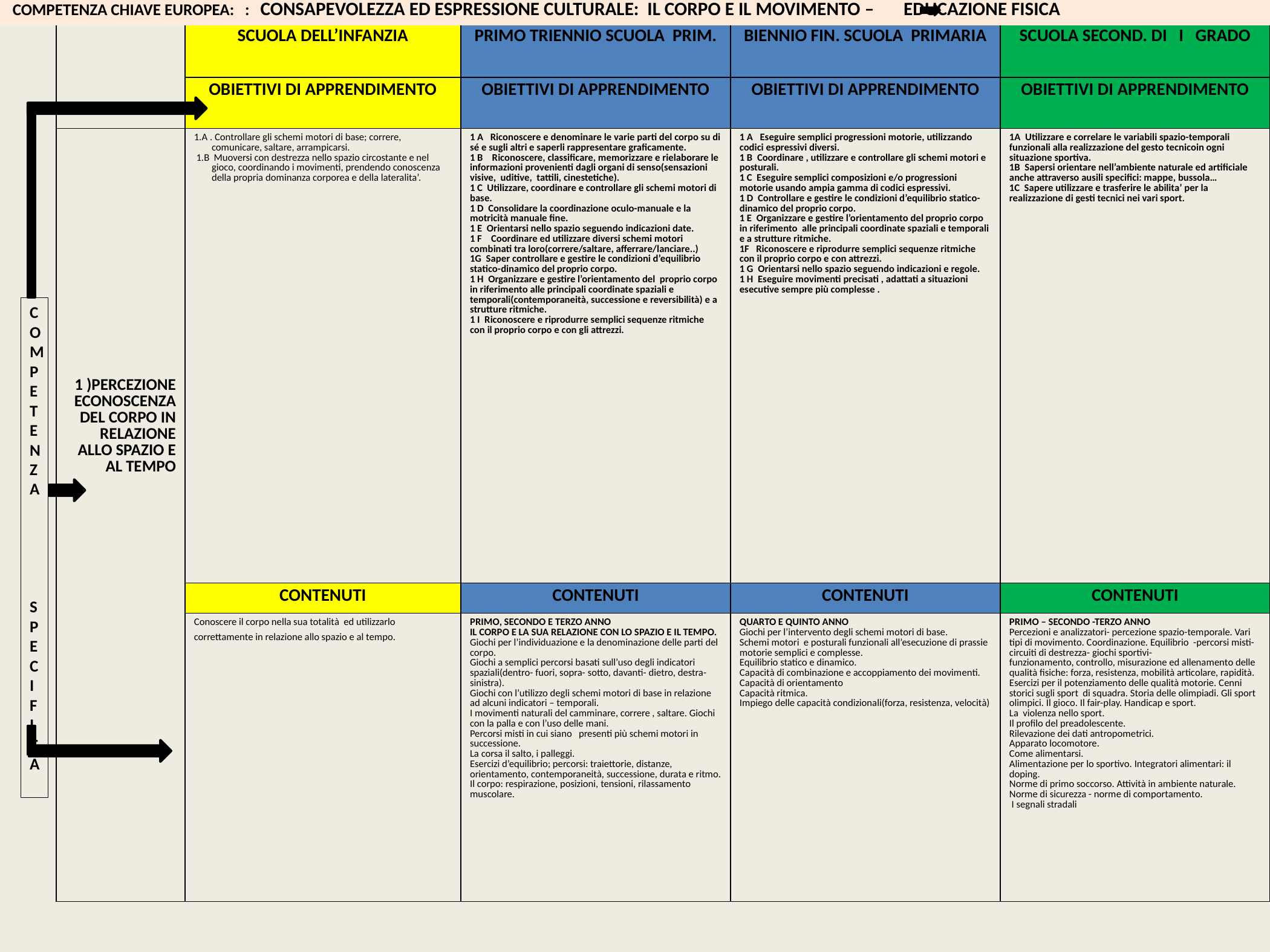

COMPETENZA CHIAVE EUROPEA:   :   CONSAPEVOLEZZA ED ESPRESSIONE CULTURALE:  IL CORPO E IL MOVIMENTO –       EDUCAZIONE FISICA
|  | SCUOLA DELL’INFANZIA | PRIMO TRIENNIO SCUOLA PRIM. | BIENNIO FIN. SCUOLA PRIMARIA | SCUOLA SECOND. DI I GRADO |
| --- | --- | --- | --- | --- |
|  | OBIETTIVI DI APPRENDIMENTO | OBIETTIVI DI APPRENDIMENTO | OBIETTIVI DI APPRENDIMENTO | OBIETTIVI DI APPRENDIMENTO |
| 1 )PERCEZIONE ECONOSCENZA DEL CORPO IN RELAZIONE ALLO SPAZIO E AL TEMPO | 1.A . Controllare gli schemi motori di base; correre, comunicare, saltare, arrampicarsi. 1.B Muoversi con destrezza nello spazio circostante e nel gioco, coordinando i movimenti, prendendo conoscenza della propria dominanza corporea e della lateralita’. | 1 A Riconoscere e denominare le varie parti del corpo su di sé e sugli altri e saperli rappresentare graficamente. 1 B Riconoscere, classificare, memorizzare e rielaborare le informazioni provenienti dagli organi di senso(sensazioni visive, uditive, tattili, cinestetiche). 1 C Utilizzare, coordinare e controllare gli schemi motori di base. 1 D Consolidare la coordinazione oculo-manuale e la motricità manuale fine. 1 E Orientarsi nello spazio seguendo indicazioni date. 1 F Coordinare ed utilizzare diversi schemi motori combinati tra loro(correre/saltare, afferrare/lanciare..) 1G Saper controllare e gestire le condizioni d’equilibrio statico-dinamico del proprio corpo. 1 H Organizzare e gestire l’orientamento del proprio corpo in riferimento alle principali coordinate spaziali e temporali(contemporaneità, successione e reversibilità) e a strutture ritmiche. 1 I Riconoscere e riprodurre semplici sequenze ritmiche con il proprio corpo e con gli attrezzi. | 1 A Eseguire semplici progressioni motorie, utilizzando codici espressivi diversi. 1 B Coordinare , utilizzare e controllare gli schemi motori e posturali. 1 C Eseguire semplici composizioni e/o progressioni motorie usando ampia gamma di codici espressivi. 1 D Controllare e gestire le condizioni d’equilibrio statico-dinamico del proprio corpo. 1 E Organizzare e gestire l’orientamento del proprio corpo in riferimento alle principali coordinate spaziali e temporali e a strutture ritmiche. 1F Riconoscere e riprodurre semplici sequenze ritmiche con il proprio corpo e con attrezzi. 1 G Orientarsi nello spazio seguendo indicazioni e regole. 1 H Eseguire movimenti precisati , adattati a situazioni esecutive sempre più complesse . | 1A Utilizzare e correlare le variabili spazio-temporali funzionali alla realizzazione del gesto tecnicoin ogni situazione sportiva. 1B Sapersi orientare nell’ambiente naturale ed artificiale anche attraverso ausili specifici: mappe, bussola… 1C Sapere utilizzare e trasferire le abilita’ per la realizzazione di gesti tecnici nei vari sport. |
|  | CONTENUTI | CONTENUTI | CONTENUTI | CONTENUTI |
|  | Conoscere il corpo nella sua totalità ed utilizzarlo correttamente in relazione allo spazio e al tempo. | PRIMO, SECONDO E TERZO ANNO IL CORPO E LA SUA RELAZIONE CON LO SPAZIO E IL TEMPO. Giochi per l’individuazione e la denominazione delle parti del corpo. Giochi a semplici percorsi basati sull’uso degli indicatori spaziali(dentro- fuori, sopra- sotto, davanti- dietro, destra- sinistra). Giochi con l’utilizzo degli schemi motori di base in relazione ad alcuni indicatori – temporali. I movimenti naturali del camminare, correre , saltare. Giochi con la palla e con l’uso delle mani. Percorsi misti in cui siano presenti più schemi motori in successione. La corsa il salto, i palleggi. Esercizi d’equilibrio; percorsi: traiettorie, distanze, orientamento, contemporaneità, successione, durata e ritmo. Il corpo: respirazione, posizioni, tensioni, rilassamento muscolare. | QUARTO E QUINTO ANNO Giochi per l’intervento degli schemi motori di base. Schemi motori e posturali funzionali all’esecuzione di prassie motorie semplici e complesse. Equilibrio statico e dinamico. Capacità di combinazione e accoppiamento dei movimenti. Capacità di orientamento Capacità ritmica. Impiego delle capacità condizionali(forza, resistenza, velocità) | PRIMO – SECONDO -TERZO ANNO Percezioni e analizzatori- percezione spazio-temporale. Vari tipi di movimento. Coordinazione. Equilibrio -percorsi misti- circuiti di destrezza- giochi sportivi- funzionamento, controllo, misurazione ed allenamento delle qualità fisiche: forza, resistenza, mobilità articolare, rapidità. Esercizi per il potenziamento delle qualità motorie. Cenni storici sugli sport di squadra. Storia delle olimpiadi. Gli sport olimpici. Il gioco. Il fair-play. Handicap e sport. La violenza nello sport. Il profilo del preadolescente. Rilevazione dei dati antropometrici. Apparato locomotore. Come alimentarsi. Alimentazione per lo sportivo. Integratori alimentari: il doping. Norme di primo soccorso. Attività in ambiente naturale. Norme di sicurezza - norme di comportamento. I segnali stradali |

COMPETENZA

SPECIFICA